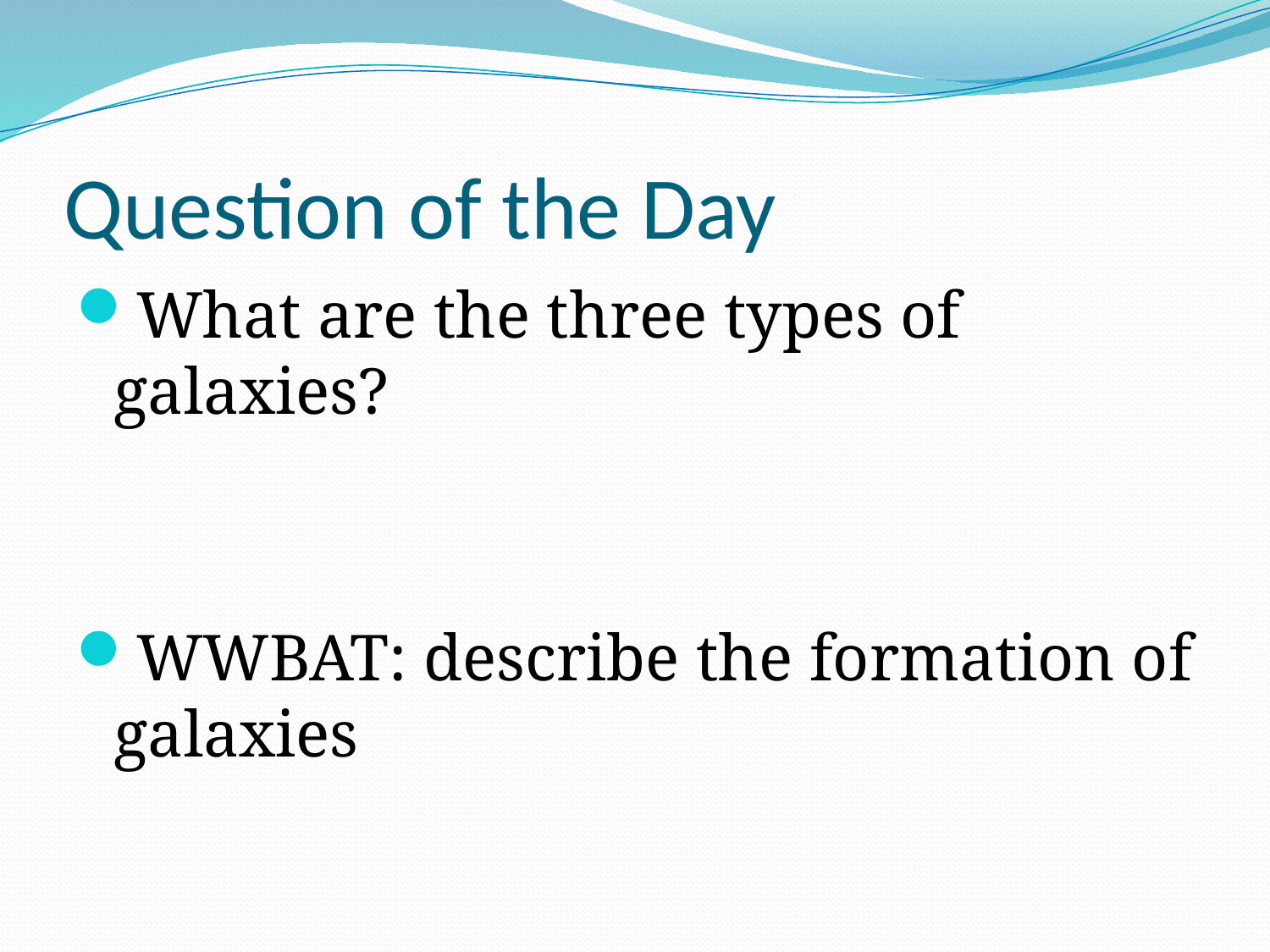

# Question of the Day
What are the three types of galaxies?

WWBAT: describe the formation of galaxies